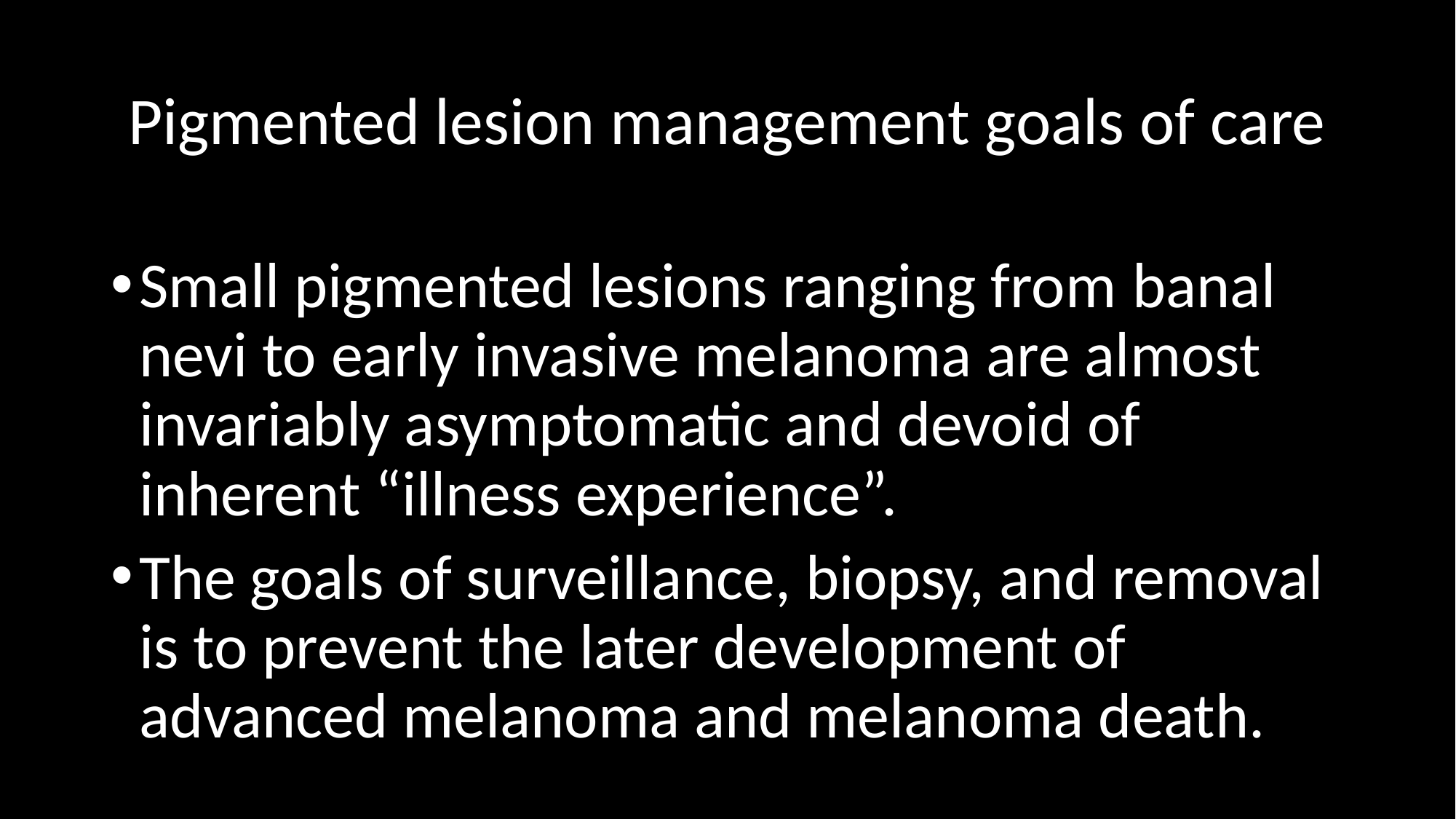

# Pigmented lesion management goals of care
Small pigmented lesions ranging from banal nevi to early invasive melanoma are almost invariably asymptomatic and devoid of inherent “illness experience”.
The goals of surveillance, biopsy, and removal is to prevent the later development of advanced melanoma and melanoma death.